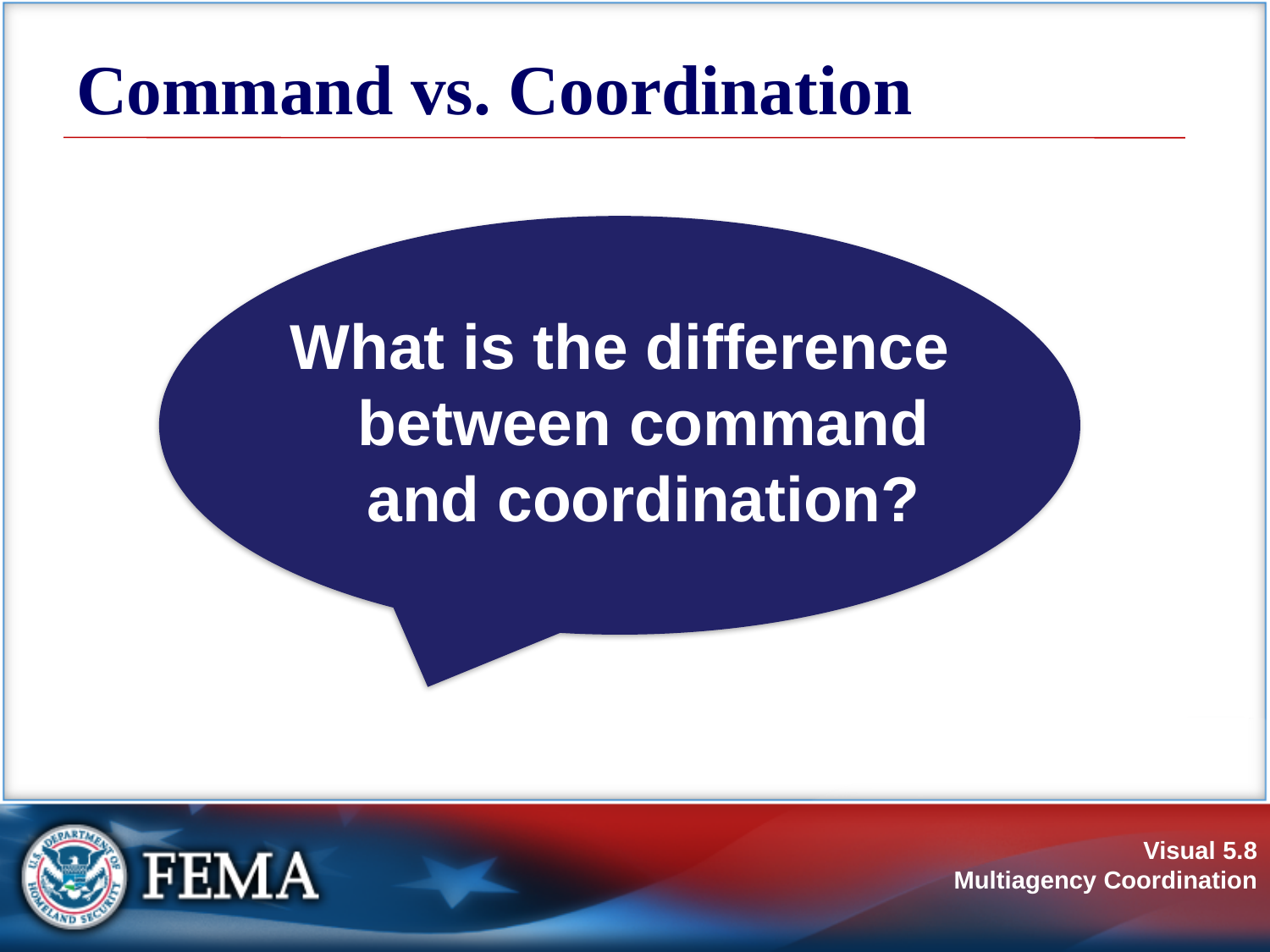

# Command vs. Coordination
What is the difference between command and coordination?